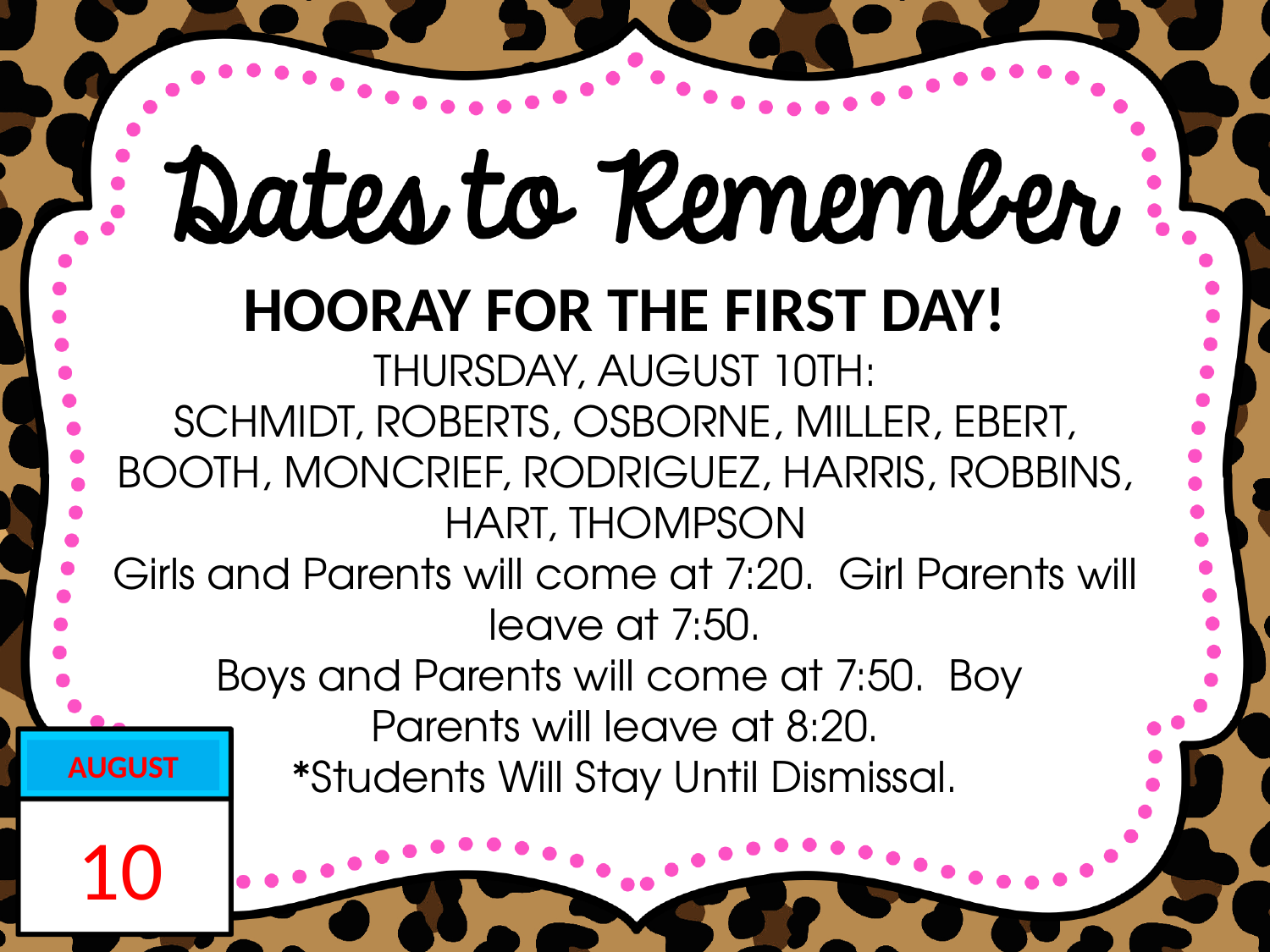

HOORAY FOR THE FIRST DAY!
THURSDAY, AUGUST 10TH:
SCHMIDT, ROBERTS, OSBORNE, MILLER, EBERT, BOOTH, MONCRIEF, RODRIGUEZ, HARRIS, ROBBINS, HART, THOMPSON
Girls and Parents will come at 7:20.  Girl Parents will leave at 7:50.
Boys and Parents will come at 7:50.  Boy
Parents will leave at 8:20.
*Students Will Stay Until Dismissal.
AUGUST
10